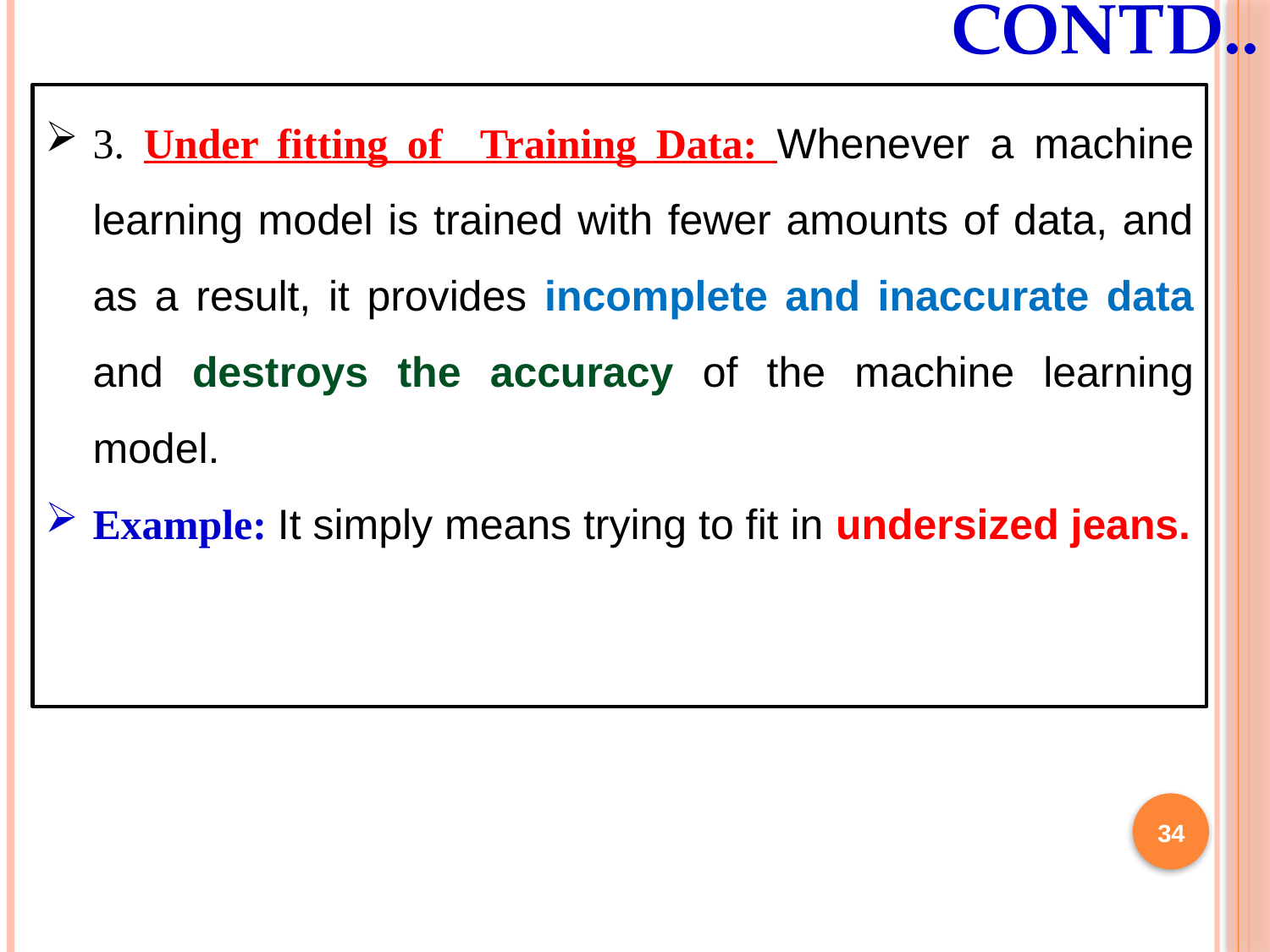

# Contd..

3. Under fitting of  Training Data: Whenever a machine learning model is trained with fewer amounts of data, and as a result, it provides incomplete and inaccurate data and destroys the accuracy of the machine learning model.
Example: It simply means trying to fit in undersized jeans.

34